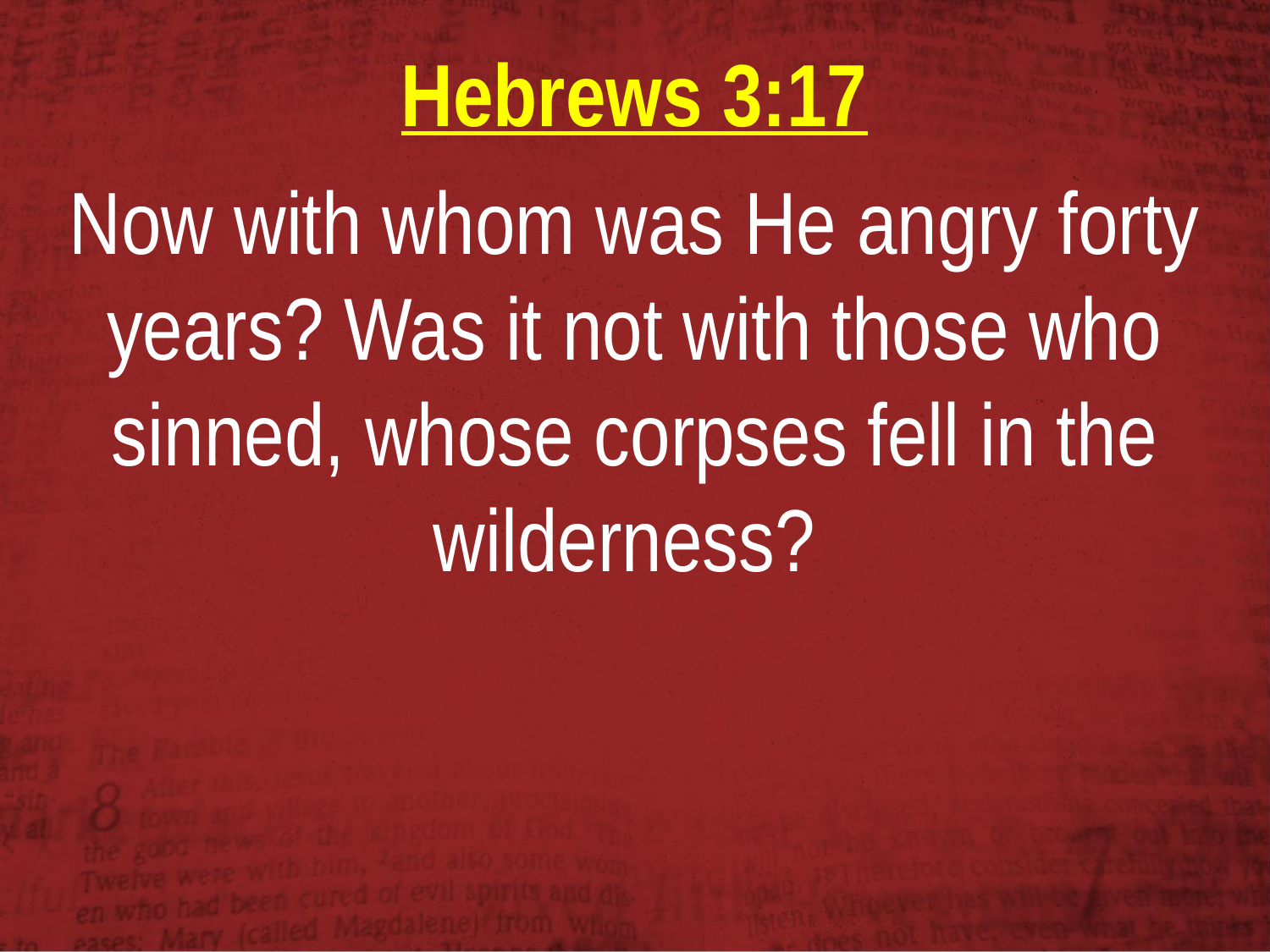

Hebrews 3:17

Now with whom was He angry forty years? Was it not with those who sinned, whose corpses fell in the wilderness?